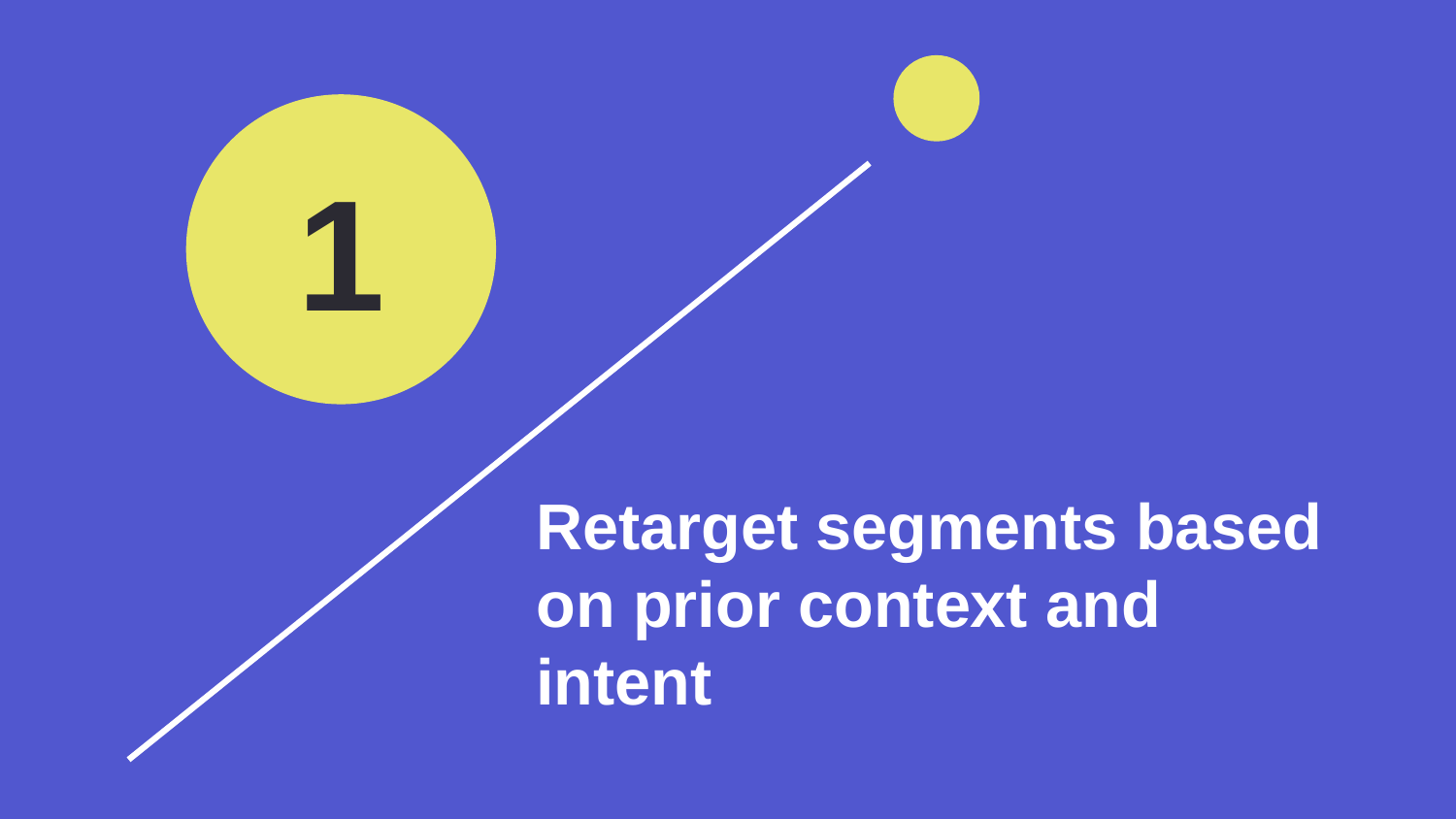

1
Retarget segments based on prior context and intent